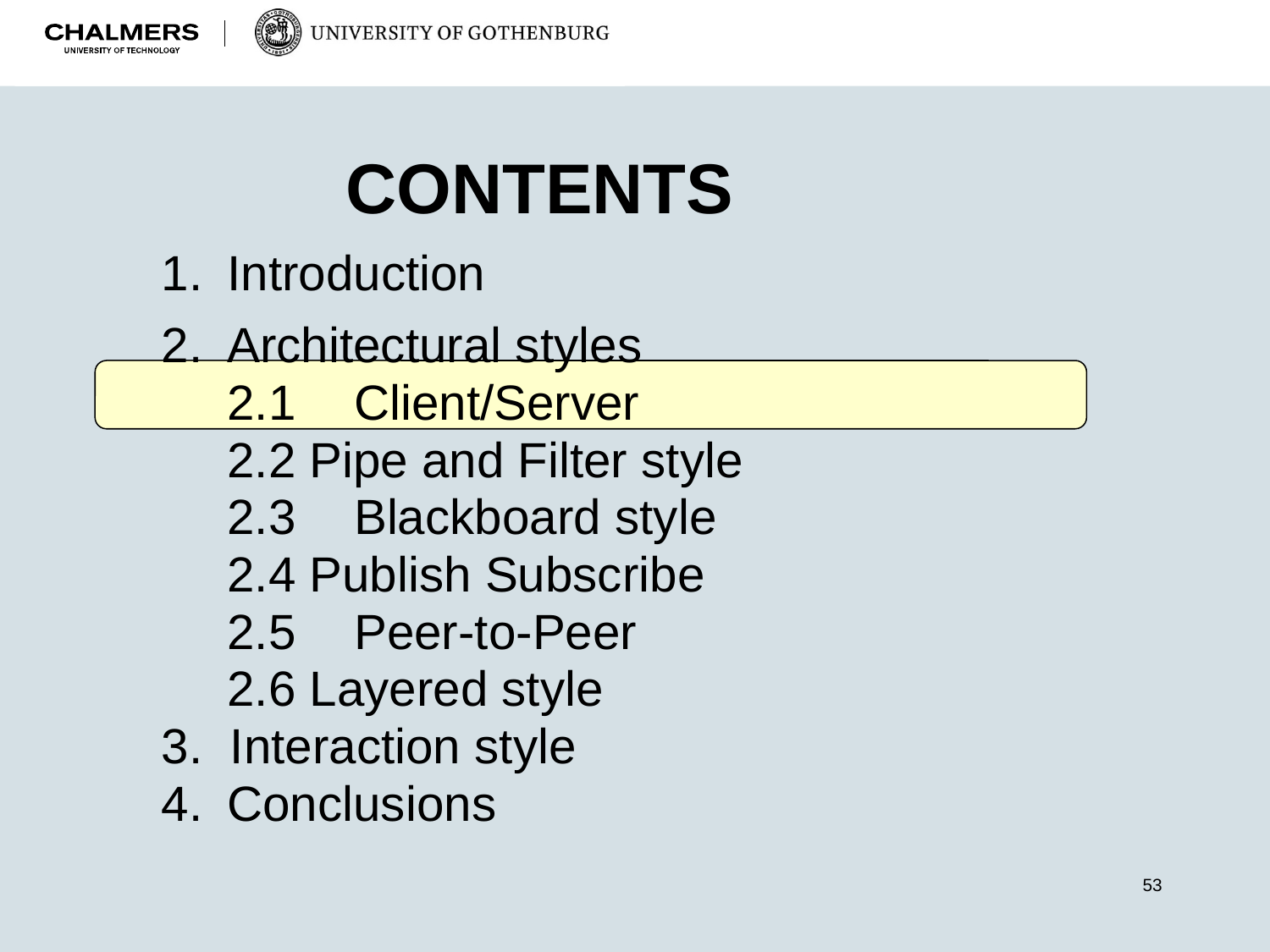

CONTENTS
Introduction
Architectural styles
	2.1	Client/Server
	2.2 Pipe and Filter style
	2.3	Blackboard style
	2.4 Publish Subscribe
	2.5	Peer-to-Peer
	2.6 Layered style
3.  Interaction style
4.	Conclusions

53